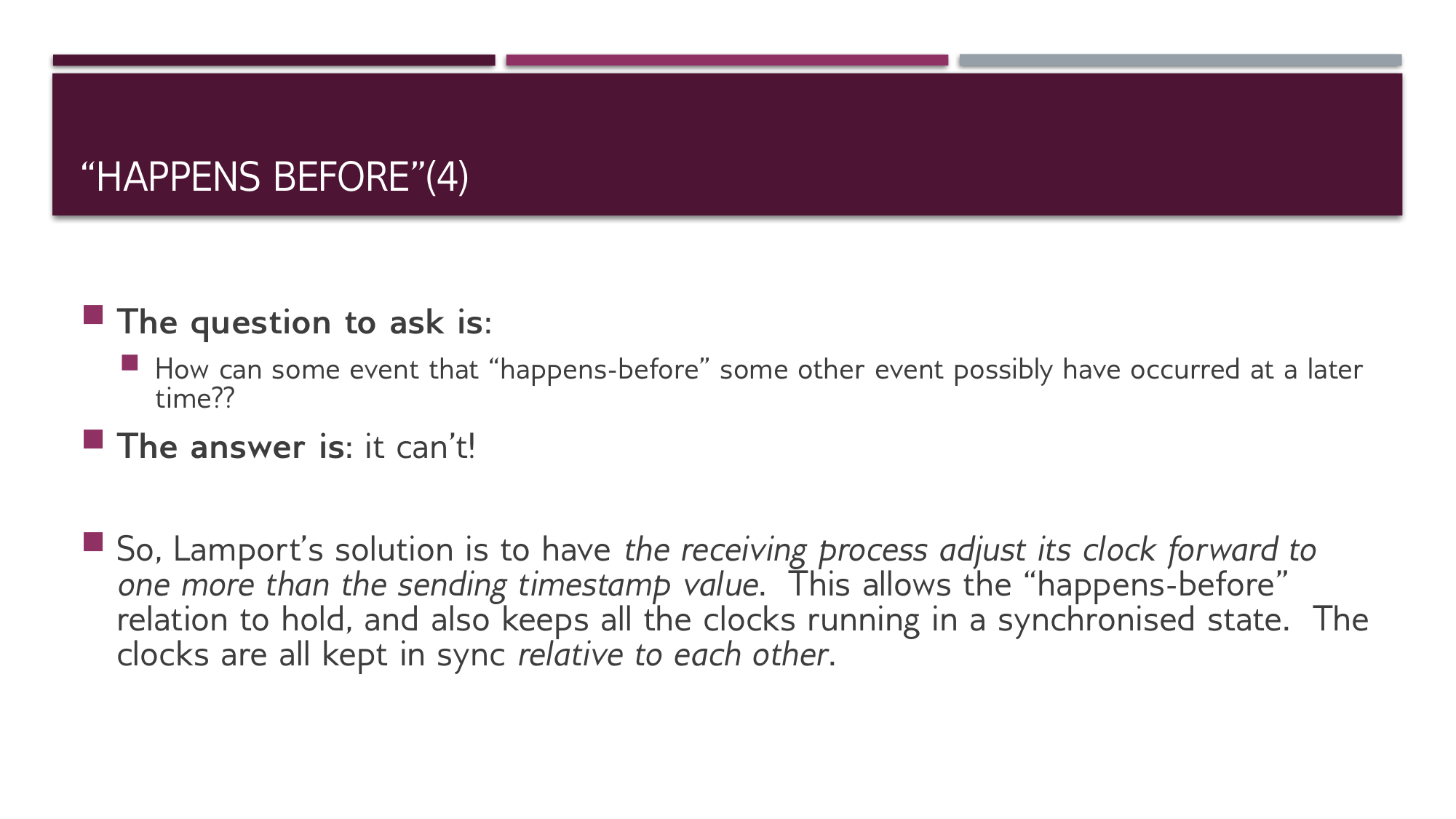

# “Happens Before”(4)
The question to ask is:
How can some event that “happens-before” some other event possibly have occurred at a later time??
The answer is: it can’t!

So, Lamport’s solution is to have the receiving process adjust its clock forward to one more than the sending timestamp value.  This allows the “happens-before” relation to hold, and also keeps all the clocks running in a synchronised state.  The clocks are all kept in sync relative to each other.